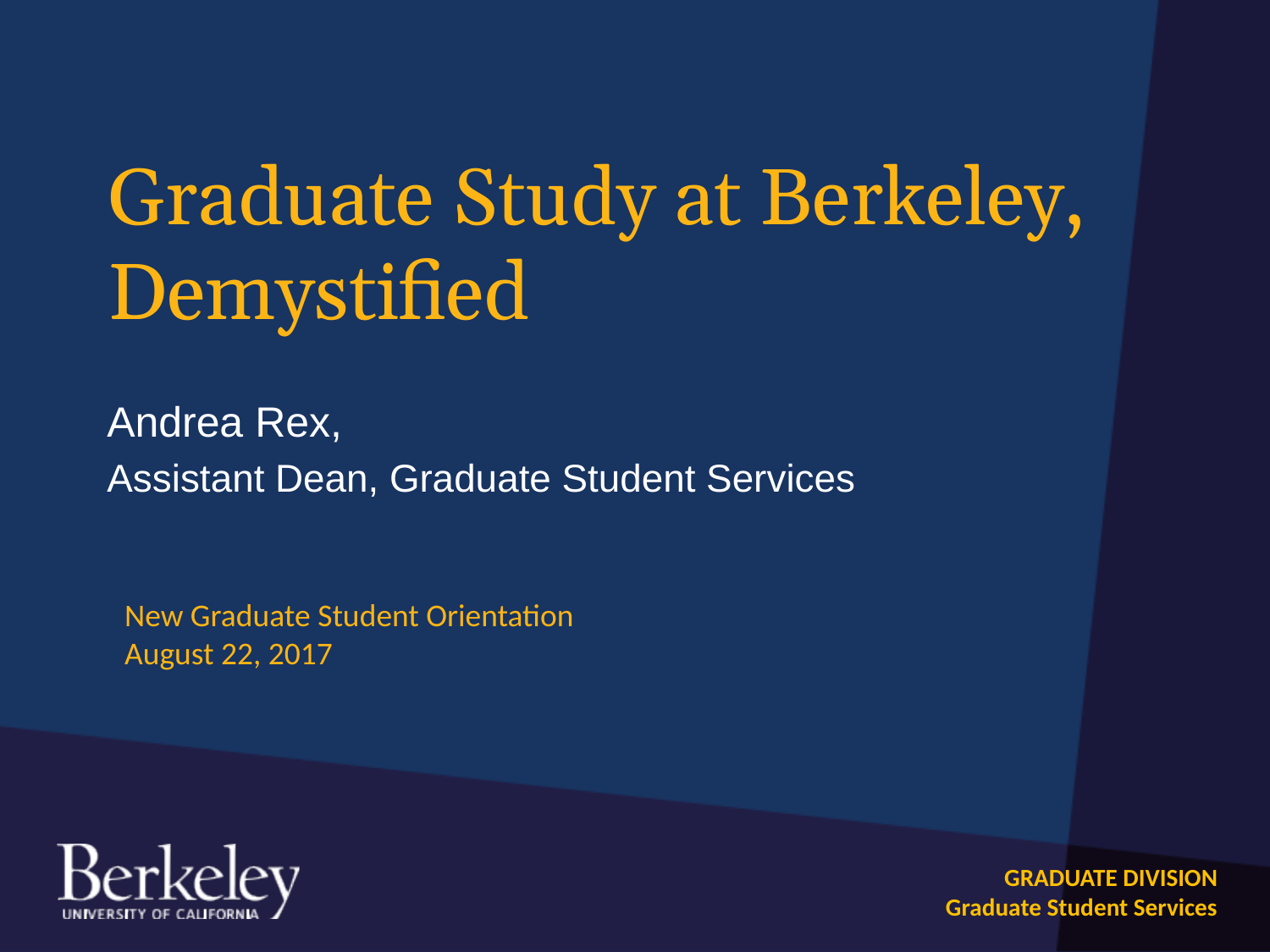

# Graduate Study at Berkeley, Demystified
Andrea Rex,
Assistant Dean, Graduate Student Services

New Graduate Student Orientation
August 22, 2017
GRADUATE DIVISION
Graduate Student Services